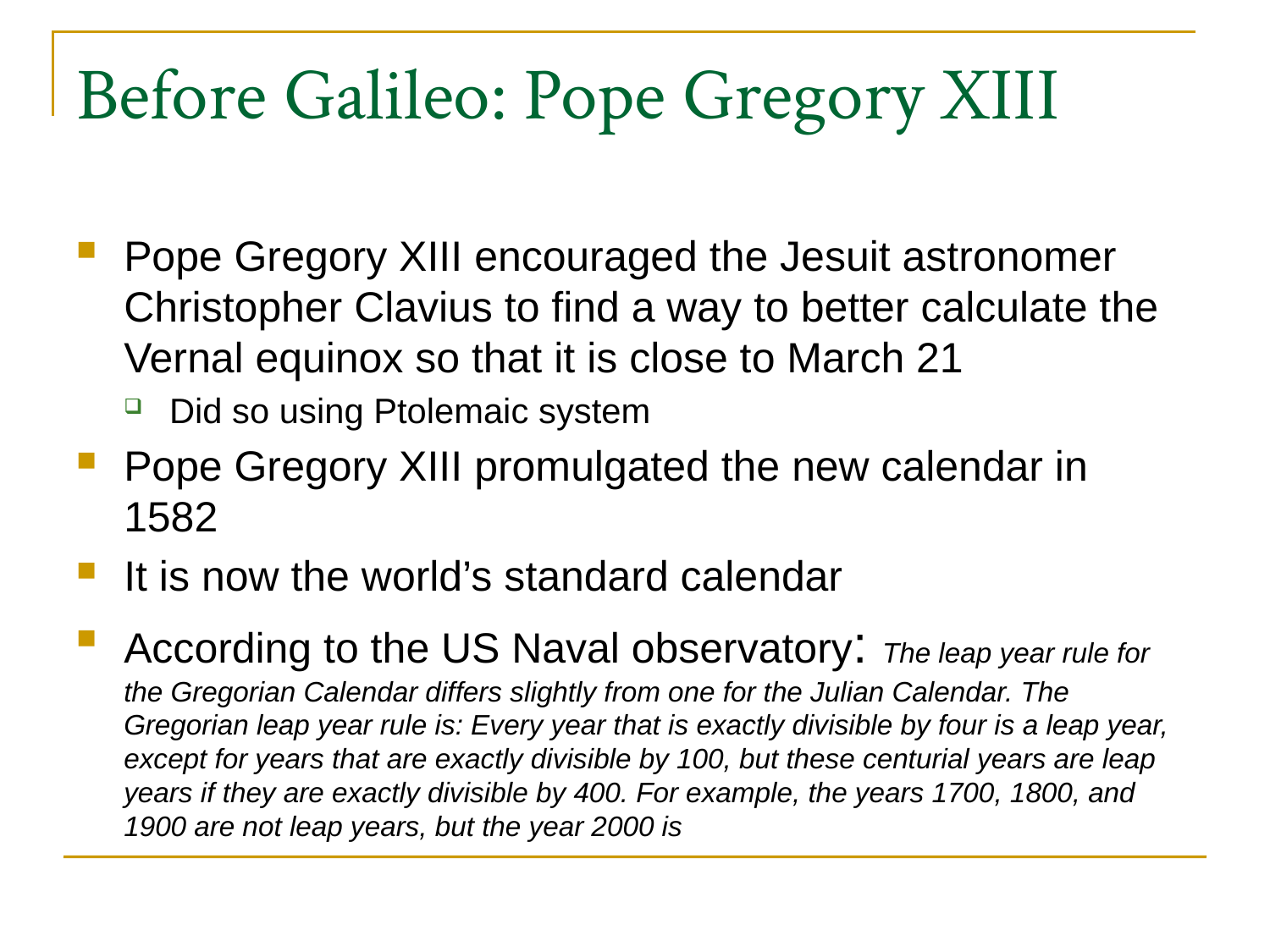

# Before Galileo: Pope Gregory XIII
Pope Gregory XIII encouraged the Jesuit astronomer Christopher Clavius to find a way to better calculate the Vernal equinox so that it is close to March 21
Did so using Ptolemaic system
Pope Gregory XIII promulgated the new calendar in 1582
It is now the world’s standard calendar
According to the US Naval observatory: The leap year rule for the Gregorian Calendar differs slightly from one for the Julian Calendar. The Gregorian leap year rule is: Every year that is exactly divisible by four is a leap year, except for years that are exactly divisible by 100, but these centurial years are leap years if they are exactly divisible by 400. For example, the years 1700, 1800, and 1900 are not leap years, but the year 2000 is